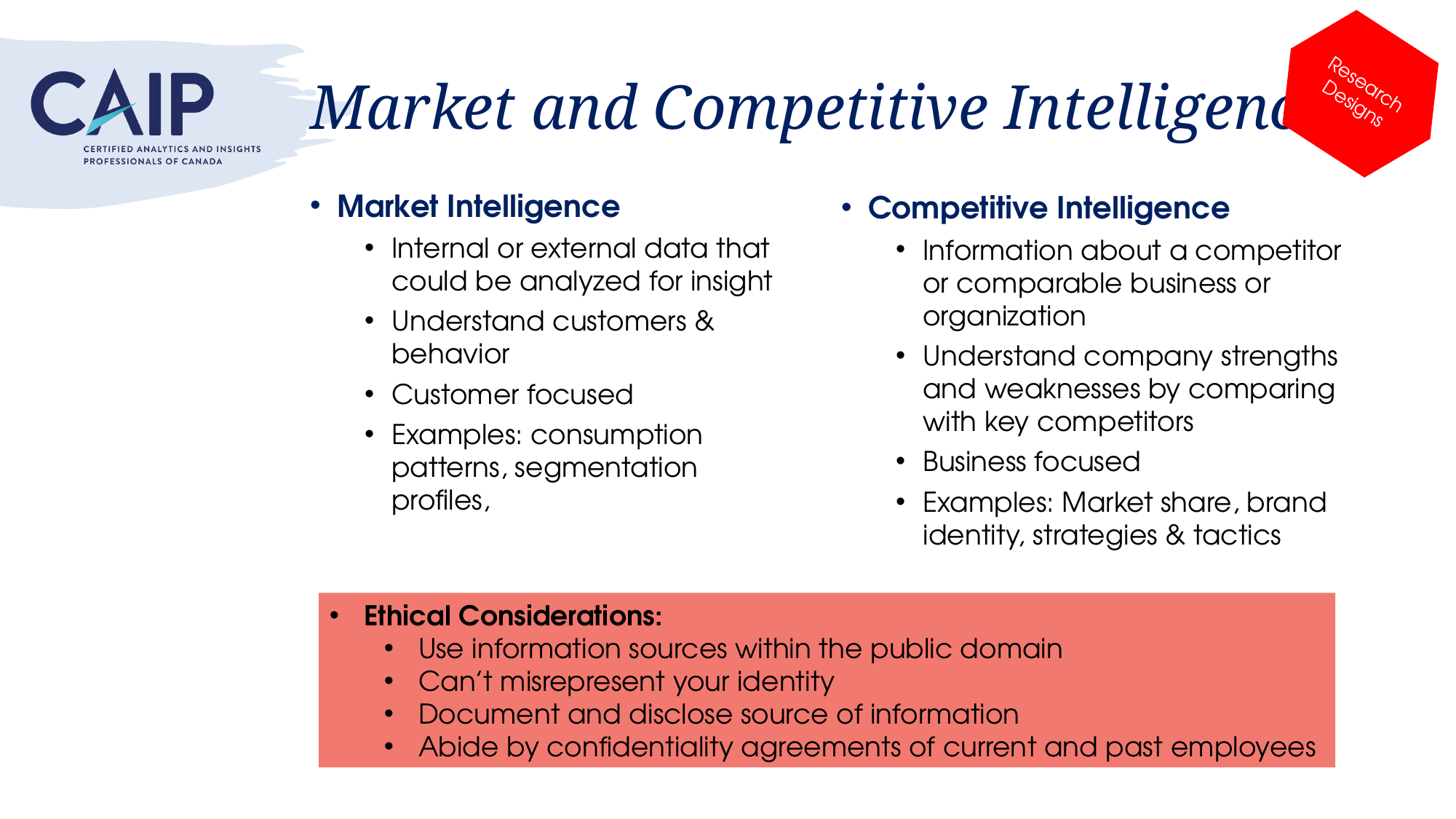

Research Designs
# Market and Competitive Intelligence
Market Intelligence
Internal or external data that could be analyzed for insight
Understand customers & behavior
Customer focused
Examples: consumption patterns, segmentation profiles,
Competitive Intelligence
Information about a competitor or comparable business or organization
Understand company strengths and weaknesses by comparing with key competitors
Business focused
Examples: Market share, brand identity, strategies & tactics
Ethical Considerations:
Use information sources within the public domain
Can’t misrepresent your identity
Document and disclose source of information
Abide by confidentiality agreements of current and past employees